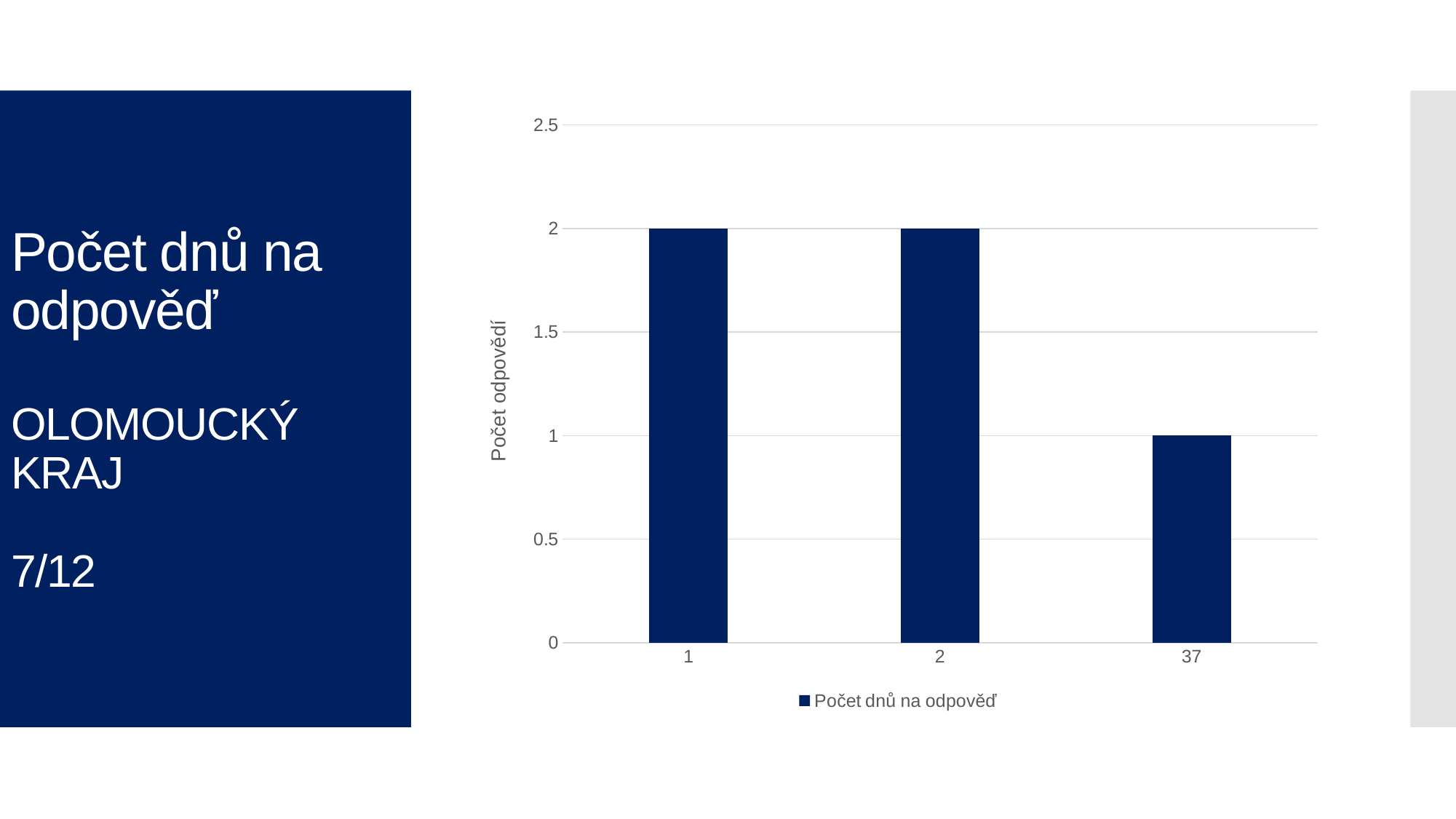

### Chart

| Category | Počet dnů na odpověď |
|---|---|
| 1 | 2.0 |
| 2 | 2.0 |
| 37 | 1.0 |
# Počet dnů na odpověď
OLOMOUCKÝ KRAJ
7/12